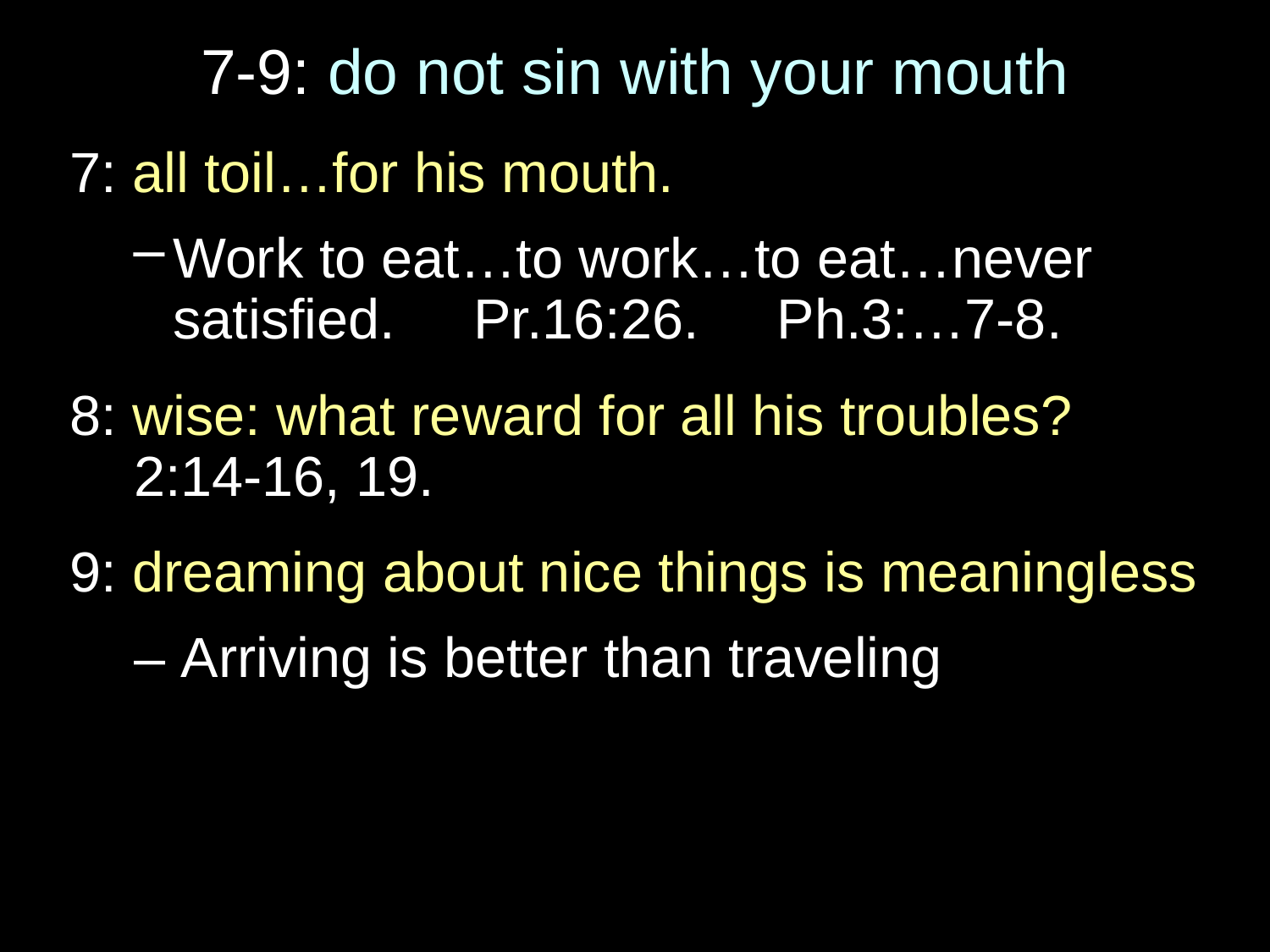

# 7-9: do not sin with your mouth
7: all toil…for his mouth.
Work to eat…to work…to eat…never satisfied.     Pr.16:26.     Ph.3:…7-8.
8: wise: what reward for all his troubles?   2:14-16, 19.
9: dreaming about nice things is meaningless
	– Arriving is better than traveling